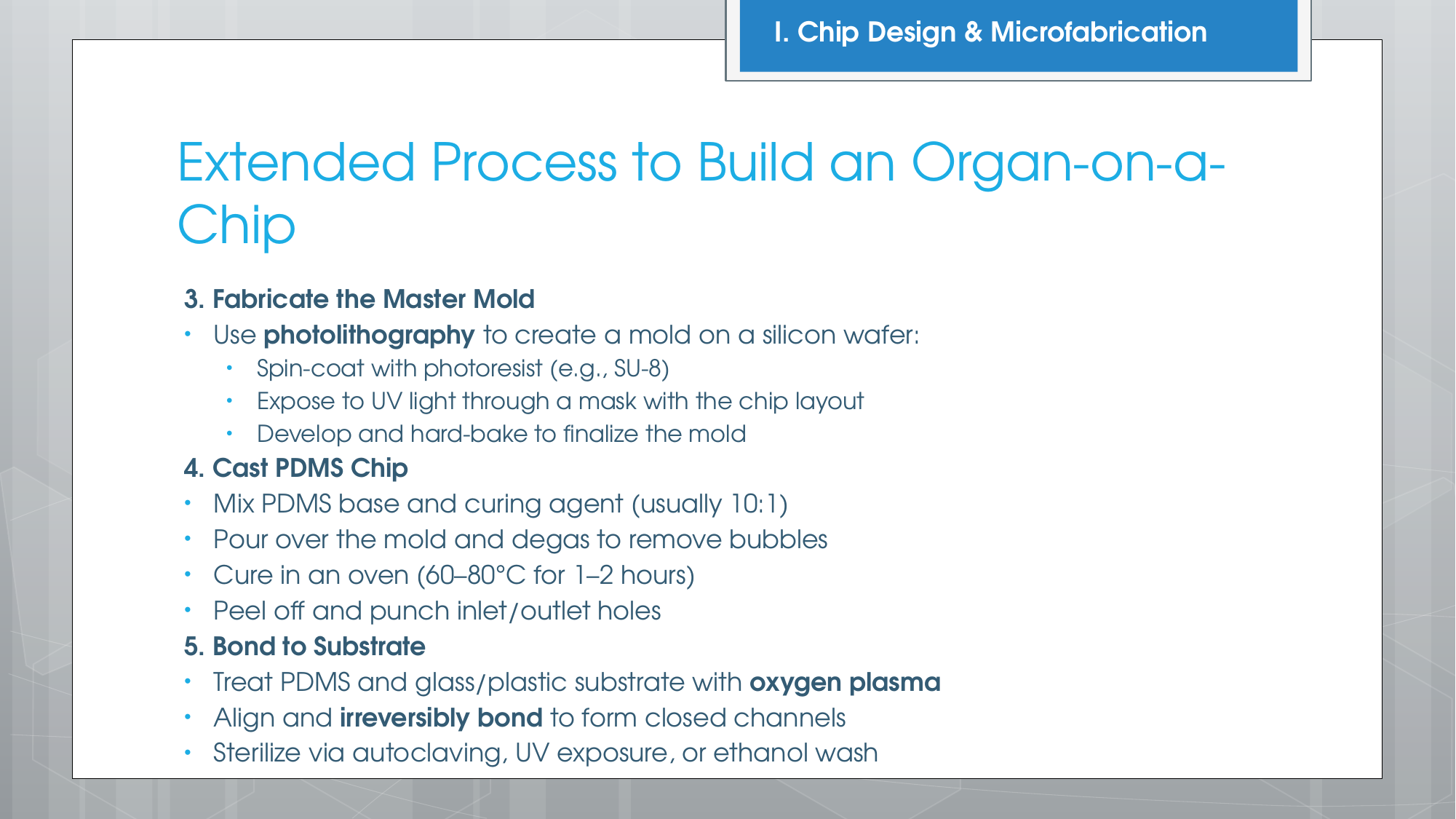

I. Chip Design & Microfabrication
# Extended Process to Build an Organ-on-a-Chip
3. Fabricate the Master Mold
Use photolithography to create a mold on a silicon wafer:
Spin-coat with photoresist (e.g., SU-8)
Expose to UV light through a mask with the chip layout
Develop and hard-bake to finalize the mold
4. Cast PDMS Chip
Mix PDMS base and curing agent (usually 10:1)
Pour over the mold and degas to remove bubbles
Cure in an oven (60–80°C for 1–2 hours)
Peel off and punch inlet/outlet holes
5. Bond to Substrate
Treat PDMS and glass/plastic substrate with oxygen plasma
Align and irreversibly bond to form closed channels
Sterilize via autoclaving, UV exposure, or ethanol wash